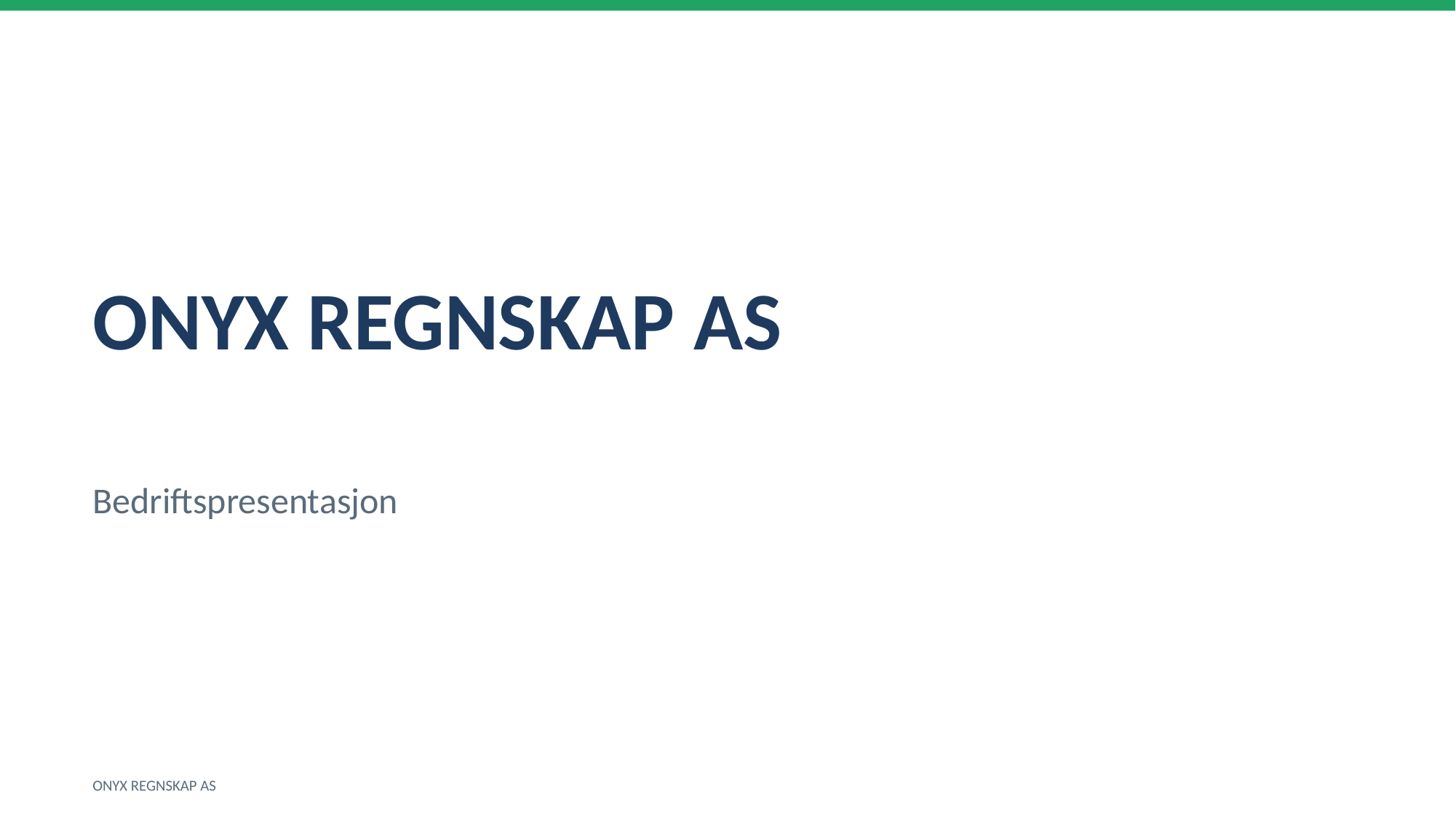

ONYX REGNSKAP AS
Bedriftspresentasjon
ONYX REGNSKAP AS